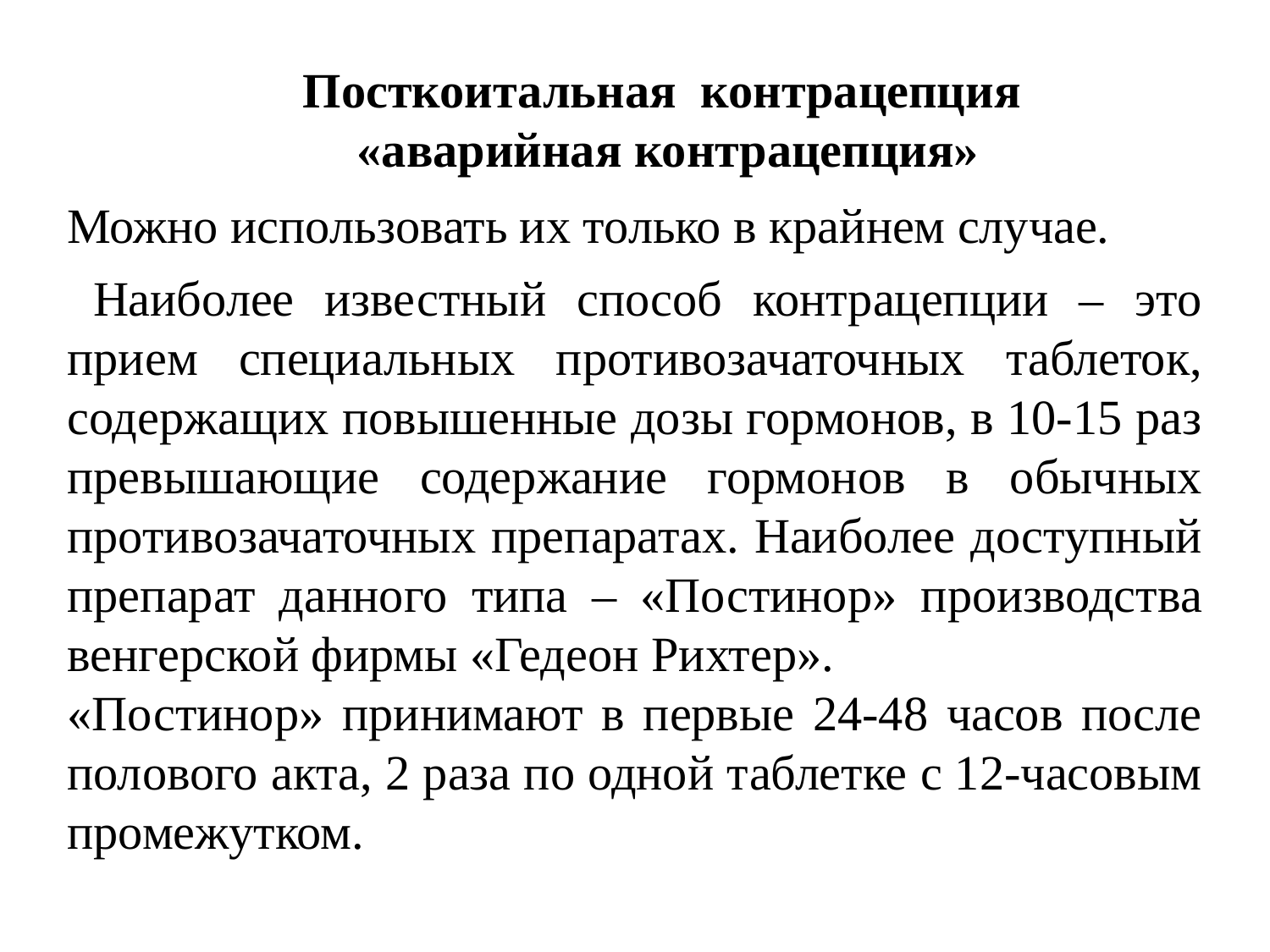

Посткоитальная  контрацепция
«аварийная контрацепция»
Можно использовать их только в крайнем случае.
 Наиболее известный способ контрацепции – это прием специальных противозачаточных таблеток, содержащих повышенные дозы гормонов, в 10-15 раз превышающие содержание гормонов в обычных противозачаточных препаратах. Наиболее доступный препарат данного типа – «Постинор» производства венгерской фирмы «Гедеон Рихтер».
«Постинор» принимают в первые 24-48 часов после полового акта, 2 раза по одной таблетке с 12-часовым промежутком.